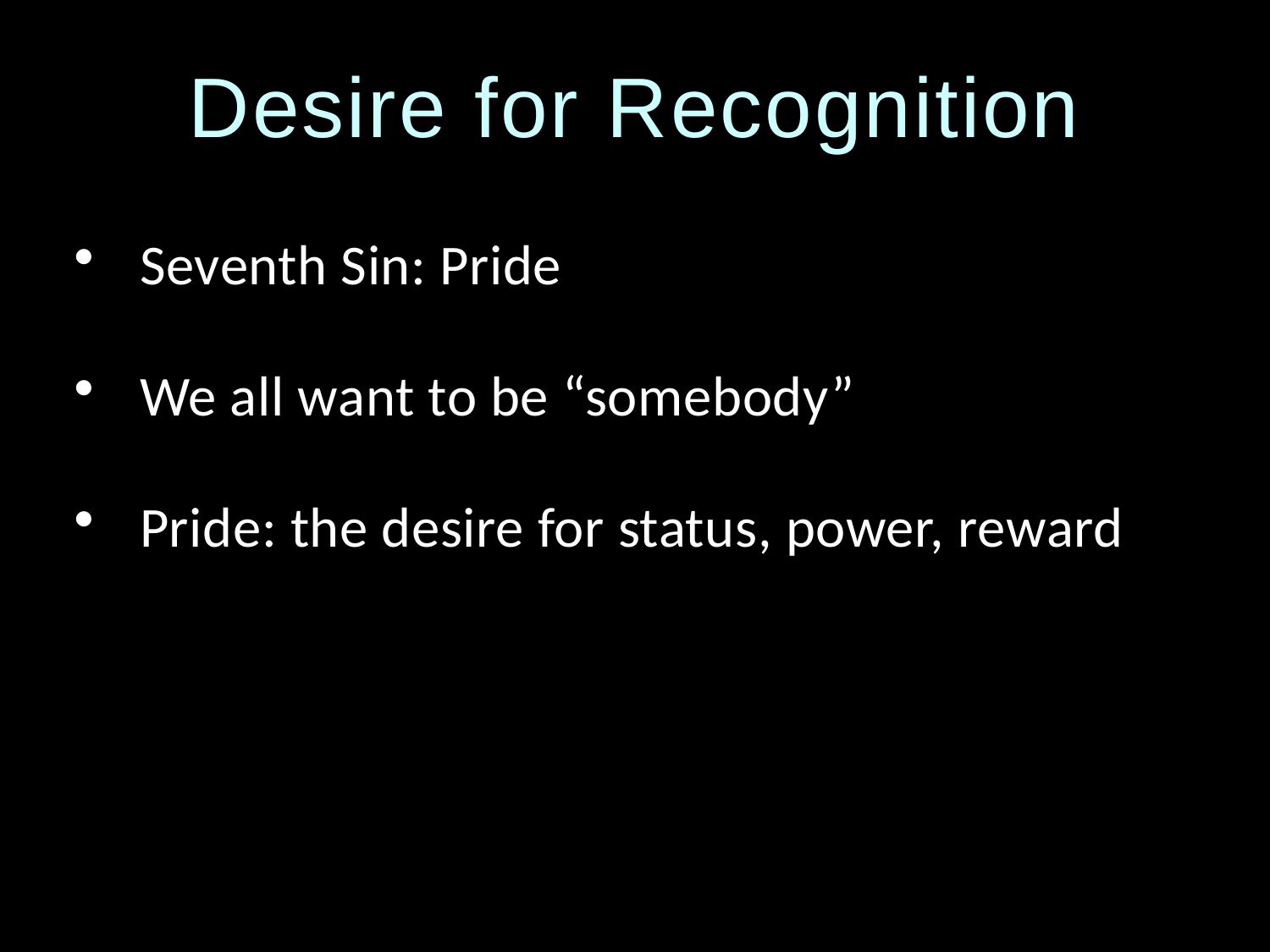

# Desire for Recognition
Seventh Sin: Pride
We all want to be “somebody”
Pride: the desire for status, power, reward